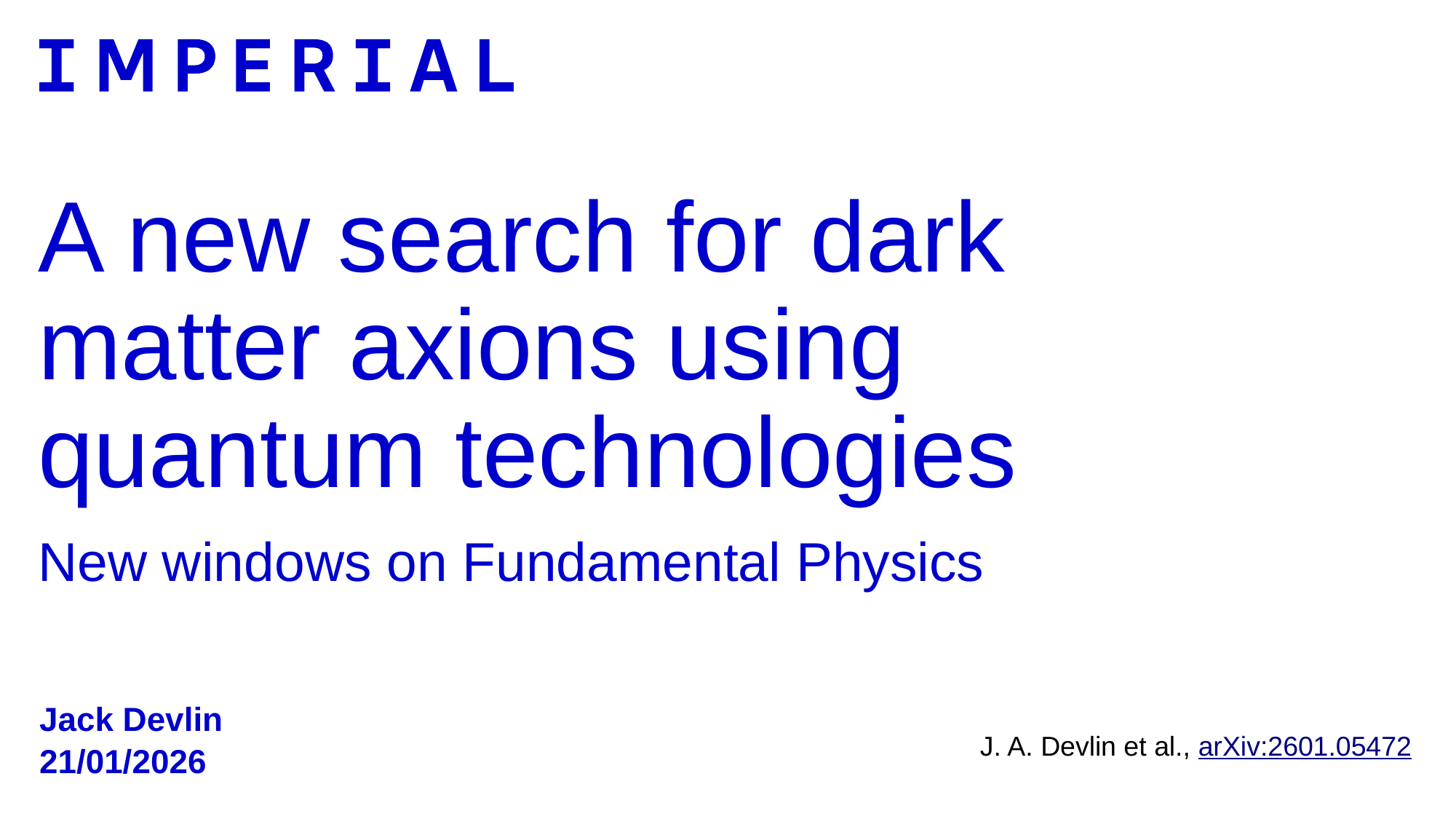

# A new search for dark matter axions using quantum technologies
New windows on Fundamental Physics
Jack Devlin
21/01/2026
J. A. Devlin et al., arXiv:2601.05472